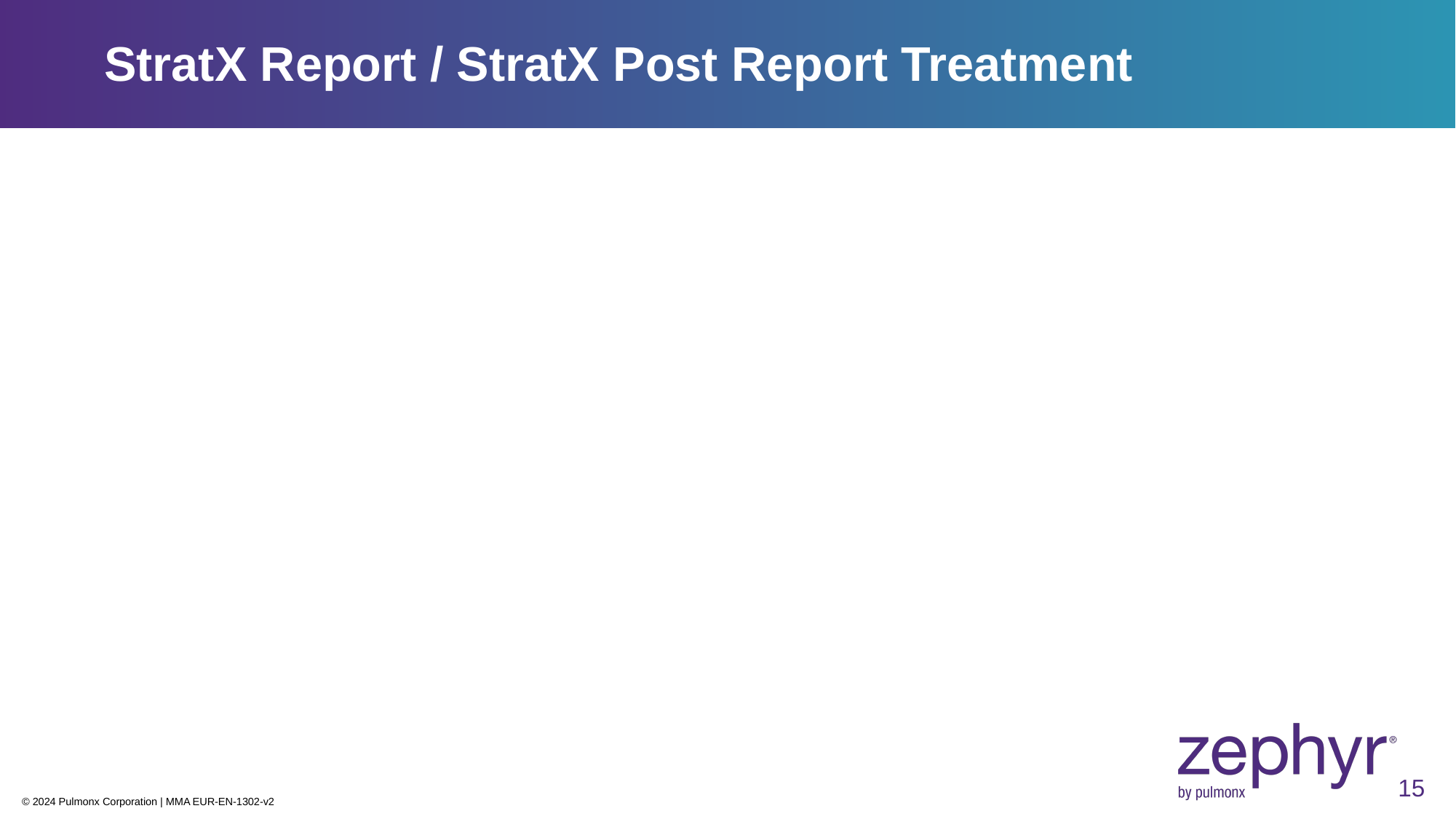

# StratX Report / StratX Post Report Treatment

© 2023 Pulmonx Corporation
|  15